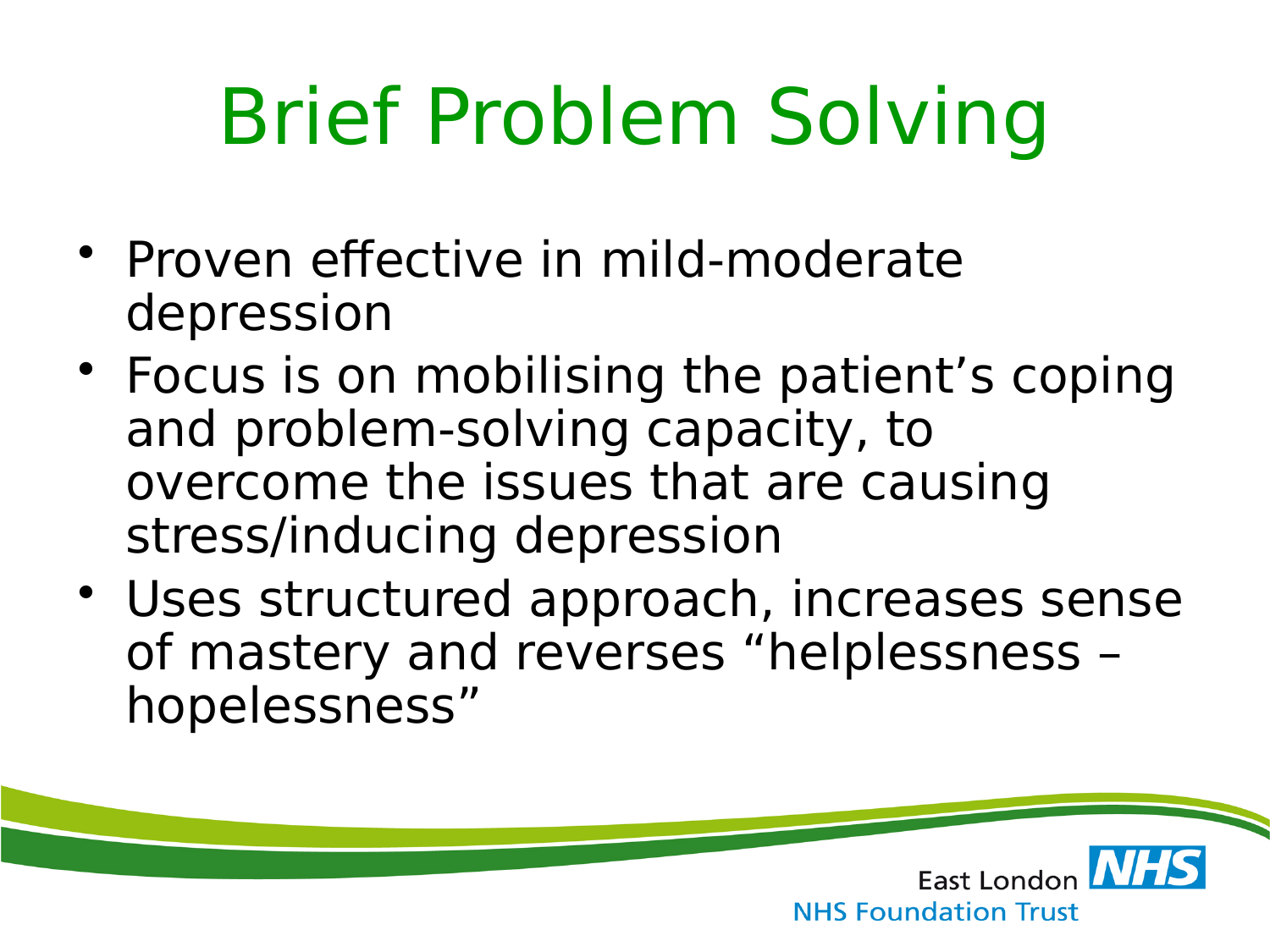

# Brief Problem Solving
Proven effective in mild-moderate depression
Focus is on mobilising the patient’s coping and problem-solving capacity, to overcome the issues that are causing stress/inducing depression
Uses structured approach, increases sense of mastery and reverses “helplessness – hopelessness”